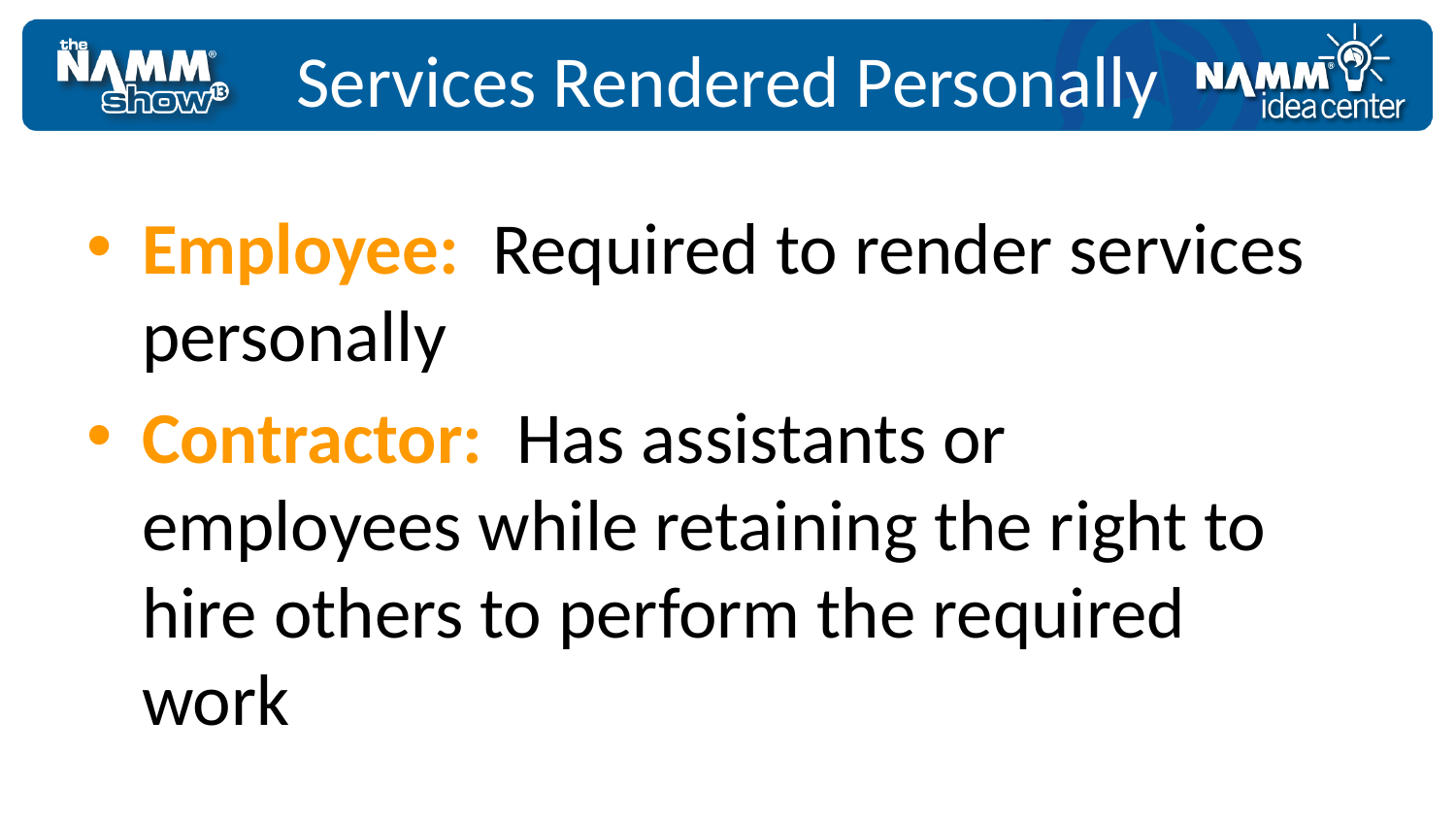

Services Rendered Personally
Employee:  Required to render services personally
Contractor:  Has assistants or employees while retaining the right to hire others to perform the required work